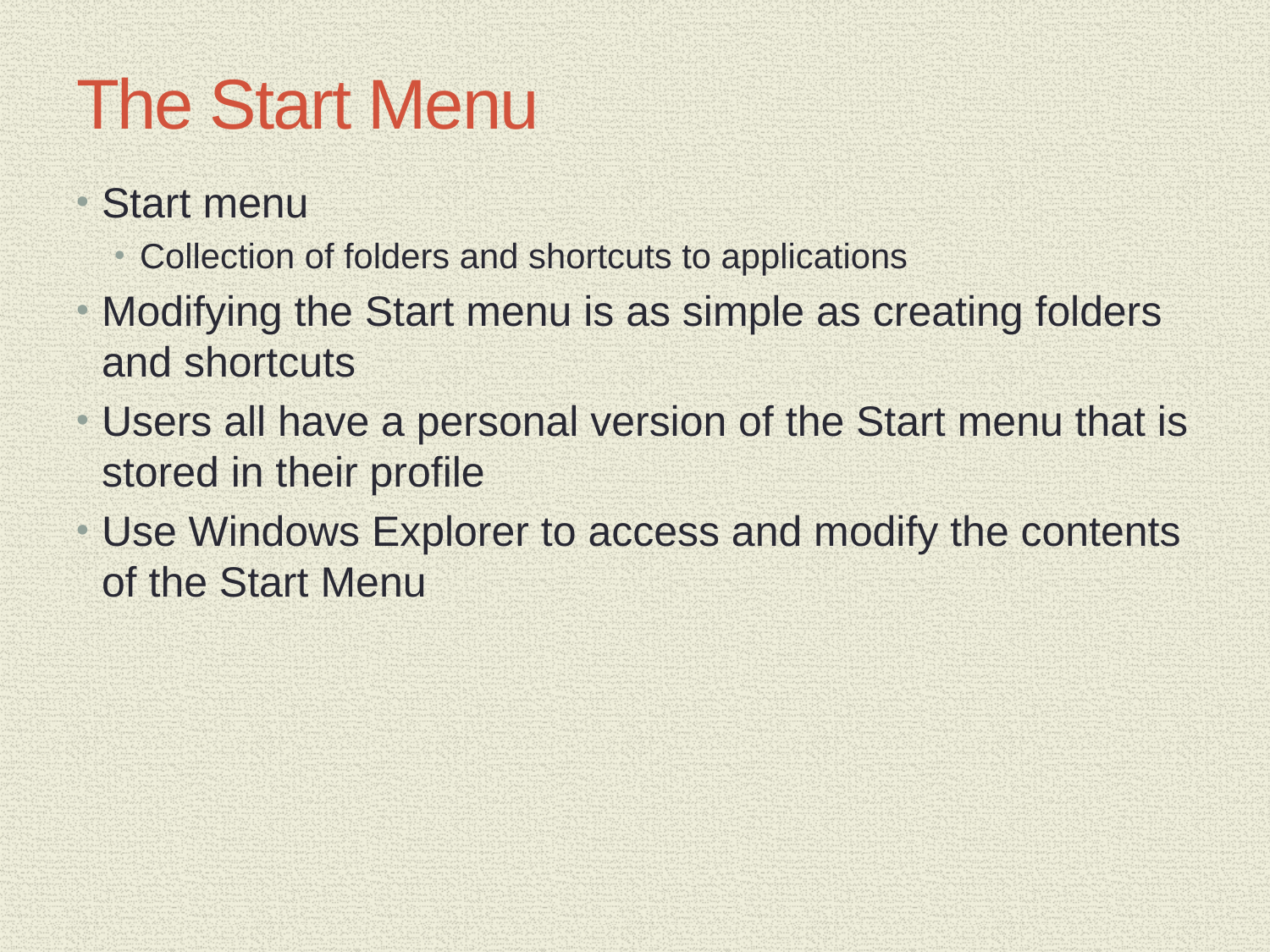

# The Start Menu
Start menu
Collection of folders and shortcuts to applications
Modifying the Start menu is as simple as creating folders and shortcuts
Users all have a personal version of the Start menu that is stored in their profile
Use Windows Explorer to access and modify the contents of the Start Menu